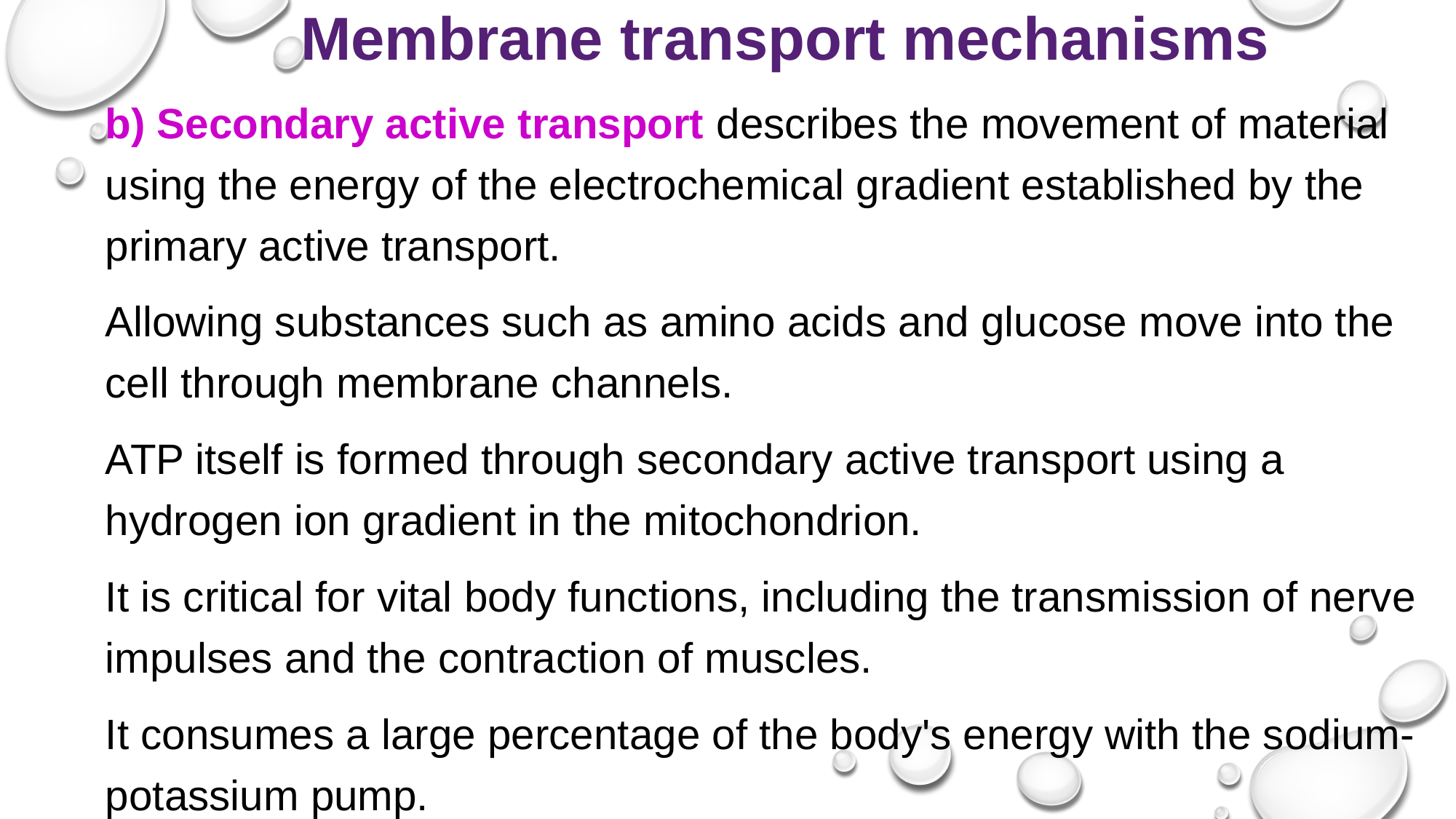

# Membrane transport mechanisms
b) Secondary active transport describes the movement of material using the energy of the electrochemical gradient established by the primary active transport.
Allowing substances such as amino acids and glucose move into the cell through membrane channels.
ATP itself is formed through secondary active transport using a hydrogen ion gradient in the mitochondrion.
It is critical for vital body functions, including the transmission of nerve impulses and the contraction of muscles.
It consumes a large percentage of the body's energy with the sodium-potassium pump.